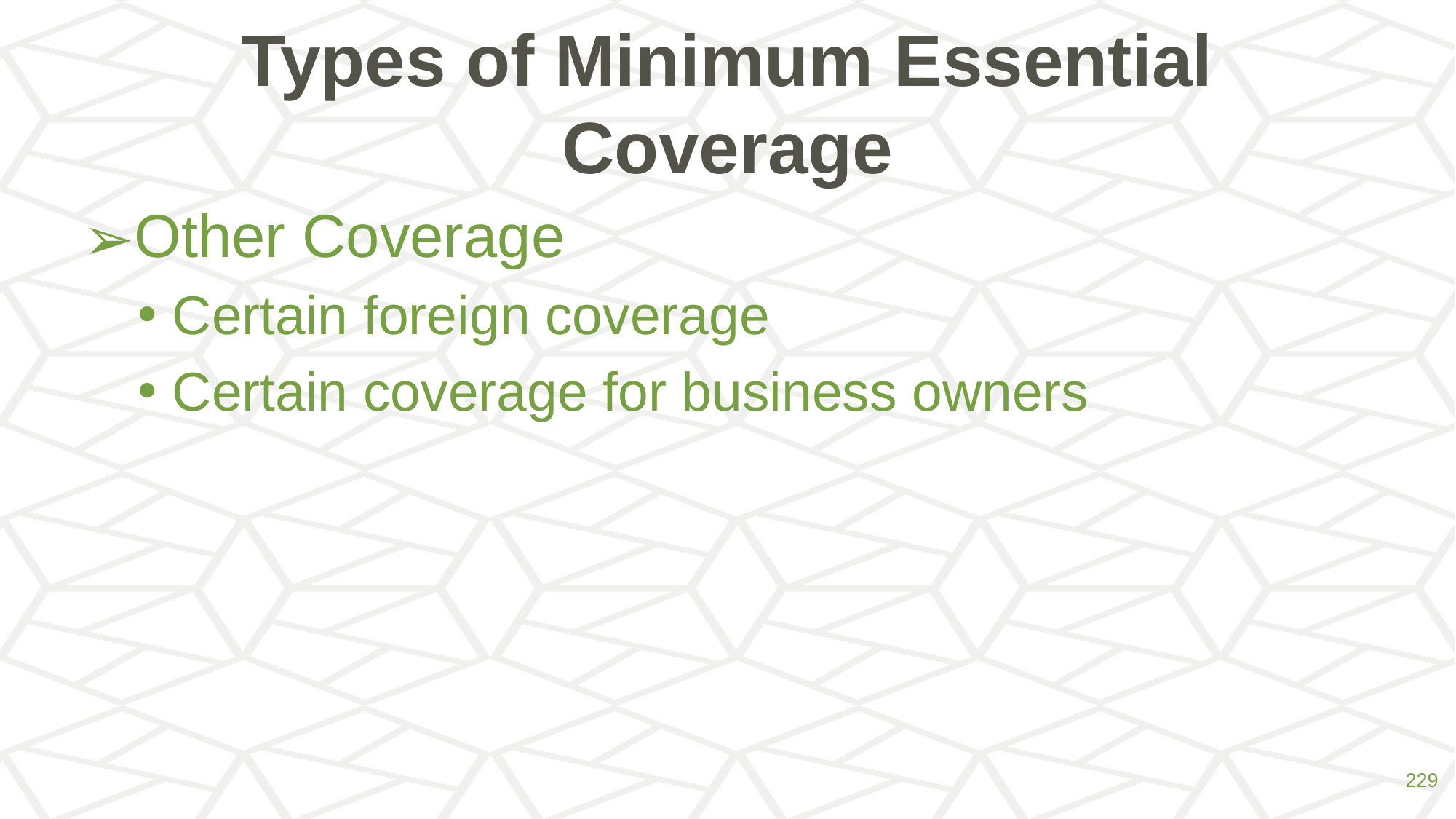

# Types of Minimum Essential Coverage
Other Coverage
Certain foreign coverage
Certain coverage for business owners
229